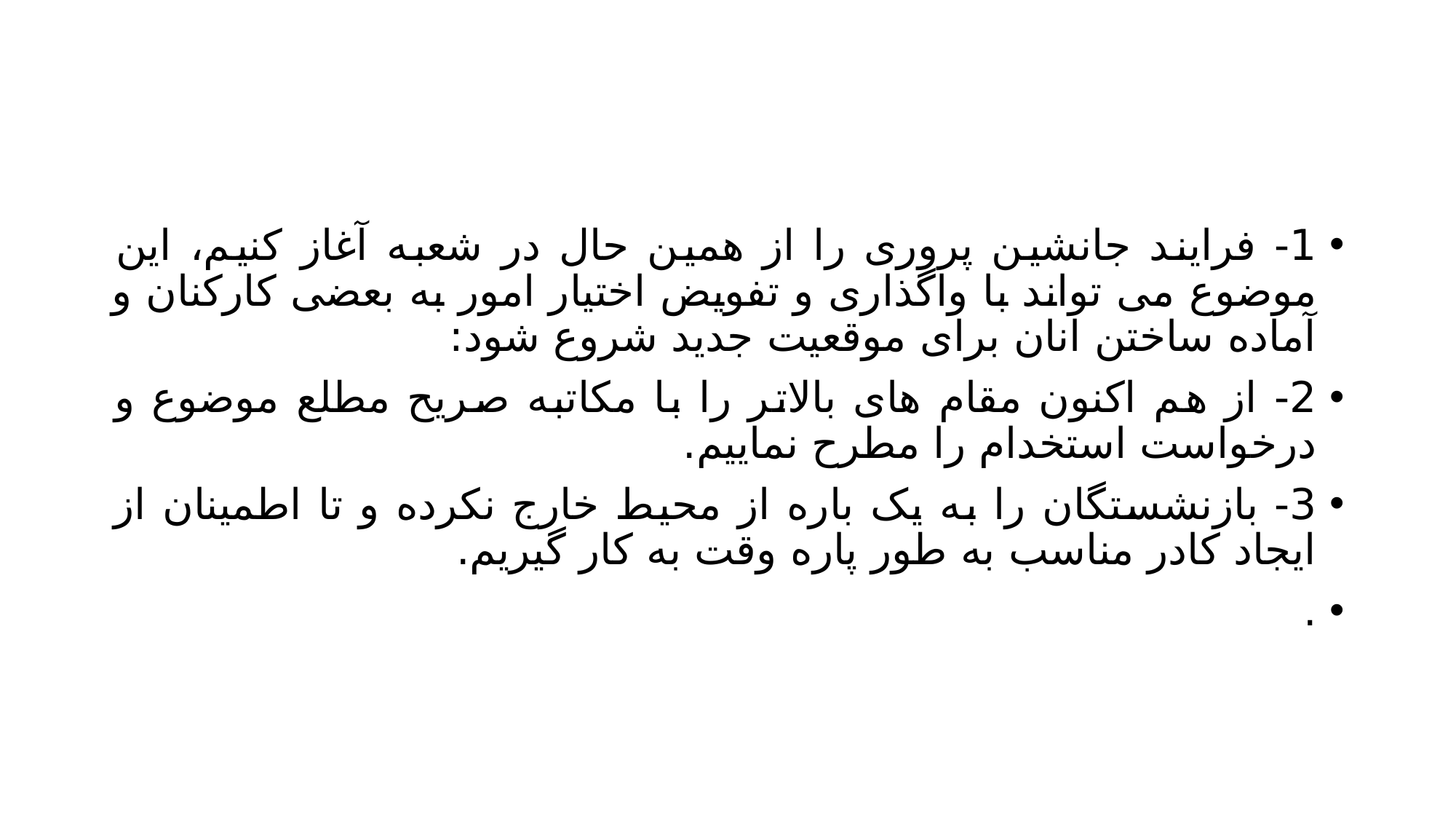

#
1- فرایند جانشین پروری را از همین حال در شعبه آغاز کنیم، این موضوع می تواند با واگذاری و تفویض اختیار امور به بعضی کارکنان و آماده ساختن انان برای موقعیت جدید شروع شود:
2- از هم اکنون مقام های بالاتر را با مکاتبه صریح مطلع موضوع و درخواست استخدام را مطرح نماییم.
3- بازنشستگان را به یک باره از محیط خارج نکرده و تا اطمینان از ایجاد کادر مناسب به طور پاره وقت به کار گیریم.
.